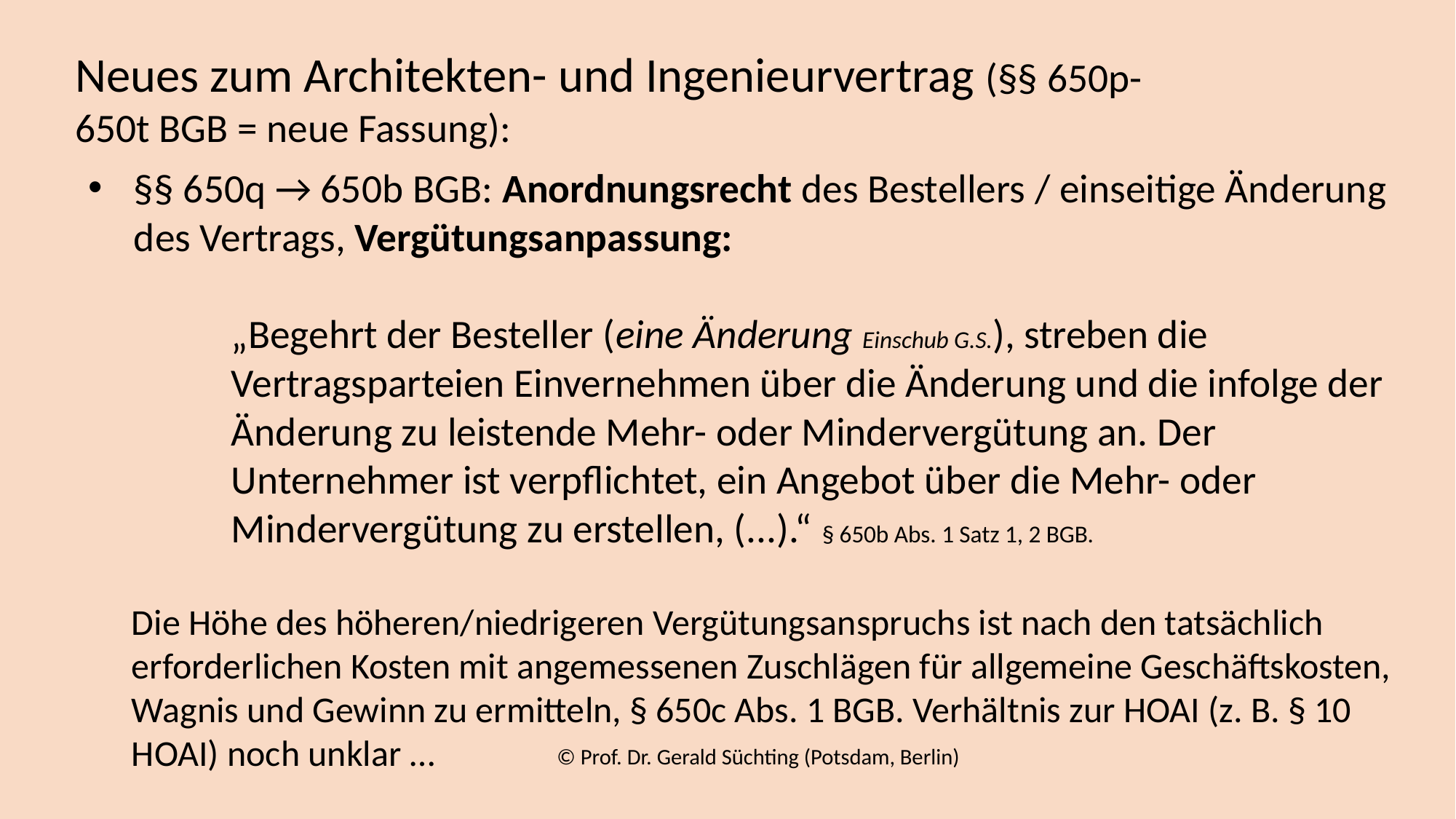

Neues zum Architekten- und Ingenieurvertrag (§§ 650p-650t BGB = neue Fassung):
§§ 650q → 650b BGB: Anordnungsrecht des Bestellers / einseitige Änderung des Vertrags, Vergütungsanpassung:

„Begehrt der Besteller (eine Änderung Einschub G.S.), streben die Vertragsparteien Einvernehmen über die Änderung und die infolge der Änderung zu leistende Mehr- oder Mindervergütung an. Der Unternehmer ist verpflichtet, ein Angebot über die Mehr- oder Mindervergütung zu erstellen, (...).“ § 650b Abs. 1 Satz 1, 2 BGB.

Die Höhe des höheren/niedrigeren Vergütungsanspruchs ist nach den tatsächlich erforderlichen Kosten mit angemessenen Zuschlägen für allgemeine Geschäftskosten, Wagnis und Gewinn zu ermitteln, § 650c Abs. 1 BGB. Verhältnis zur HOAI (z. B. § 10 HOAI) noch unklar …
© Prof. Dr. Gerald Süchting (Potsdam, Berlin)